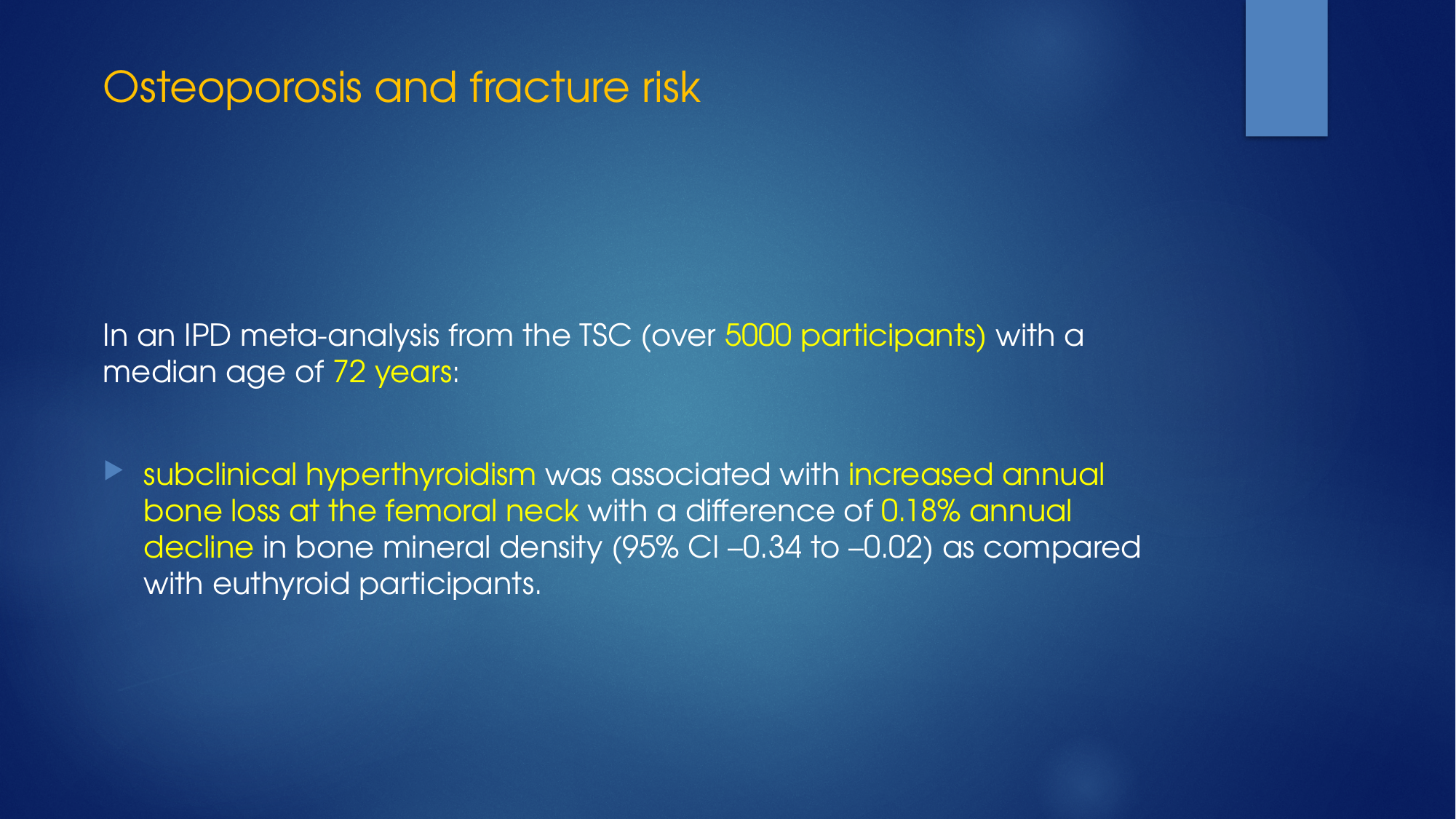

# Osteoporosis and fracture risk

In an IPD meta-analysis from the TSC (over 5000 participants) with a median age of 72 years:

subclinical hyperthyroidism was associated with increased annual bone loss at the femoral neck with a difference of 0.18% annual decline in bone mineral density (95% CI –0.34 to –0.02) as compared with euthyroid participants.